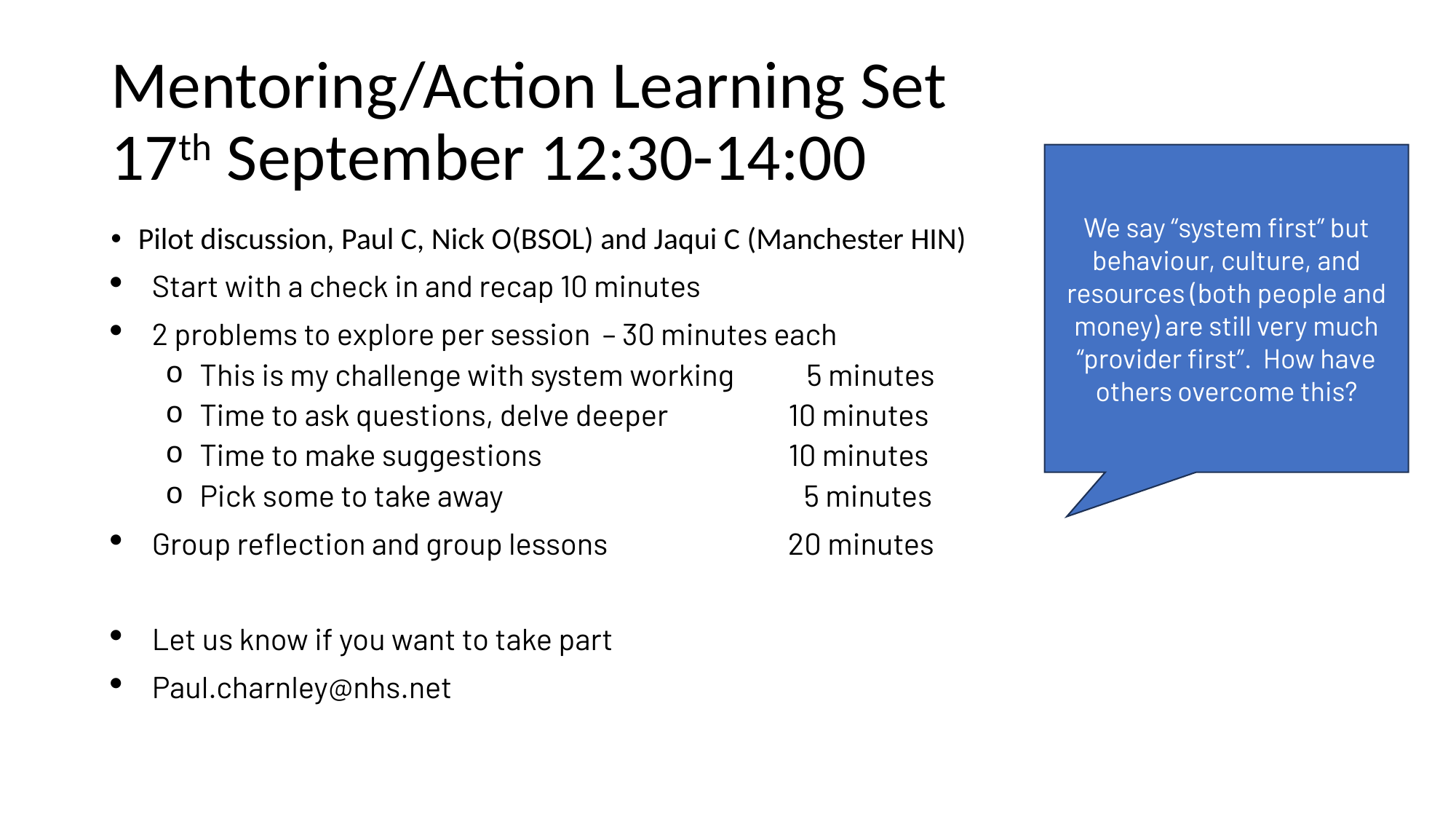

# Mentoring/Action Learning Set 17th September 12:30-14:00
We say “system first” but behaviour, culture, and resources (both people and money) are still very much “provider first”.  How have others overcome this?
Pilot discussion, Paul C, Nick O(BSOL) and Jaqui C (Manchester HIN)
Start with a check in and recap 10 minutes
2 problems to explore per session  – 30 minutes each
This is my challenge with system working            5 minutes
Time to ask questions, delve deeper                    10 minutes
Time to make suggestions                                         10 minutes
Pick some to take away                                                  5 minutes
Group reflection and group lessons                              20 minutes

Let us know if you want to take part
Paul.charnley@nhs.net